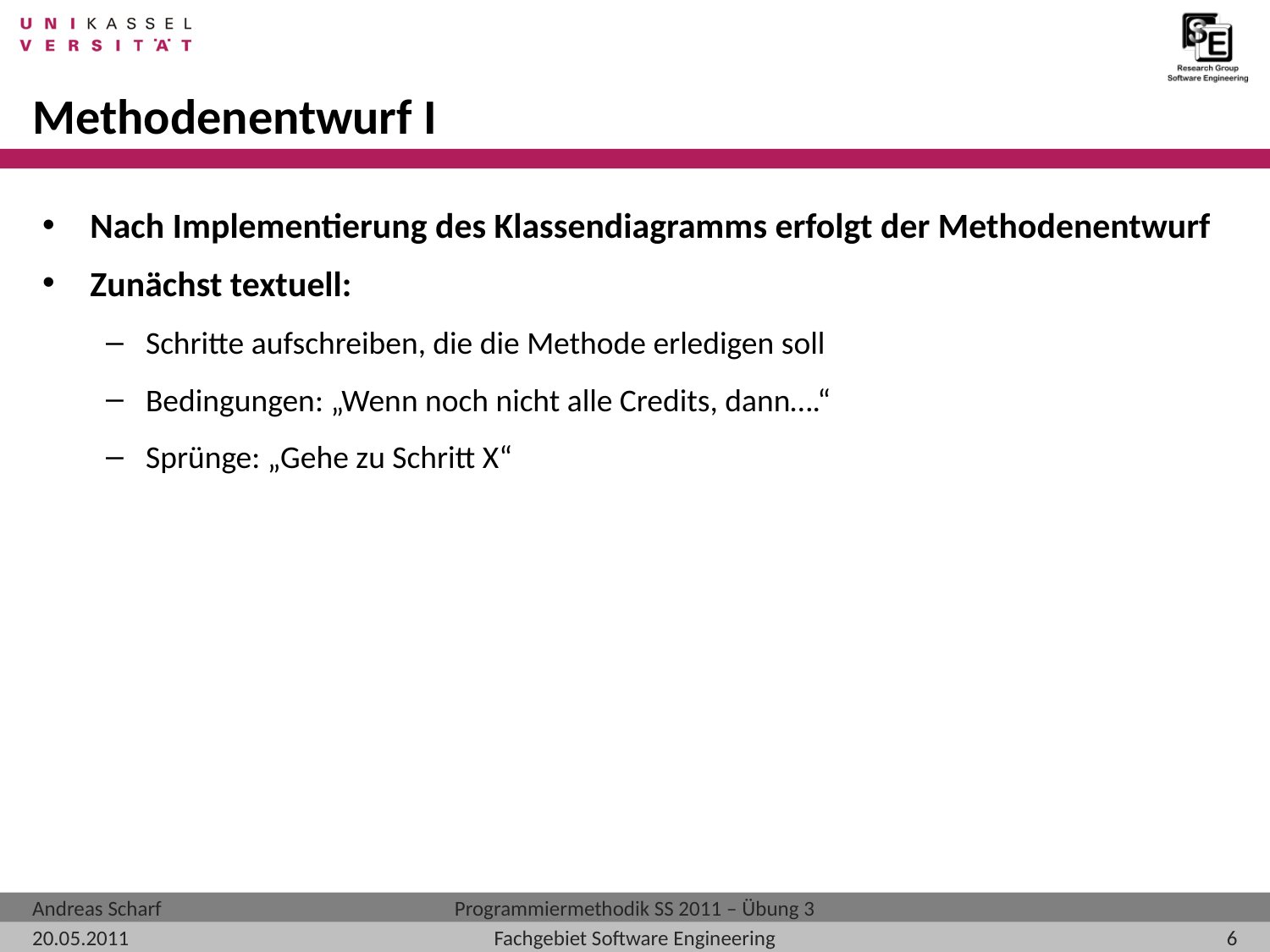

# Methodenentwurf I
Nach Implementierung des Klassendiagramms erfolgt der Methodenentwurf
Zunächst textuell:
Schritte aufschreiben, die die Methode erledigen soll
Bedingungen: „Wenn noch nicht alle Credits, dann….“
Sprünge: „Gehe zu Schritt X“